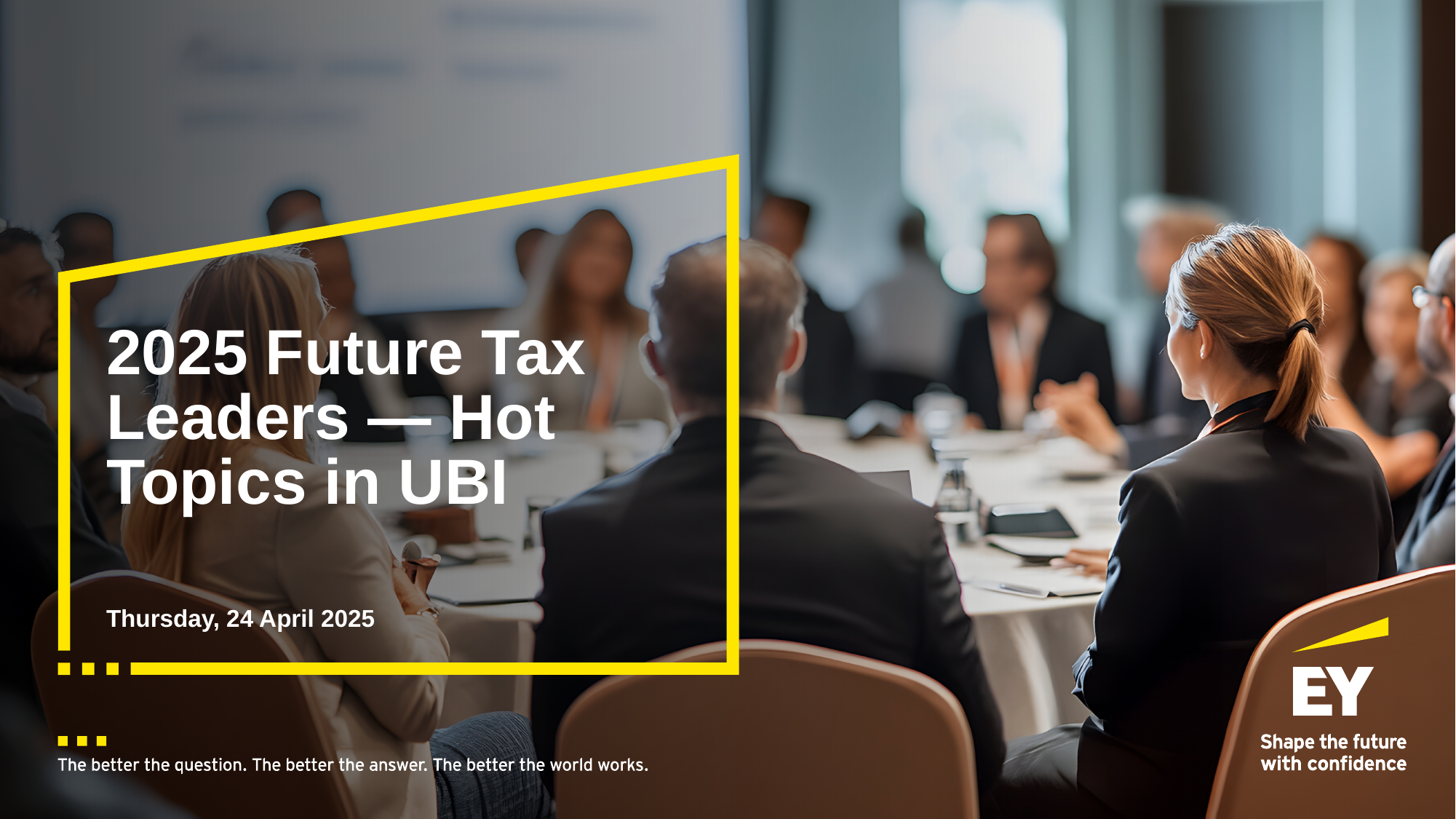

# 2025 Future Tax Leaders — Hot Topics in UBI
Thursday, 24 April 2025